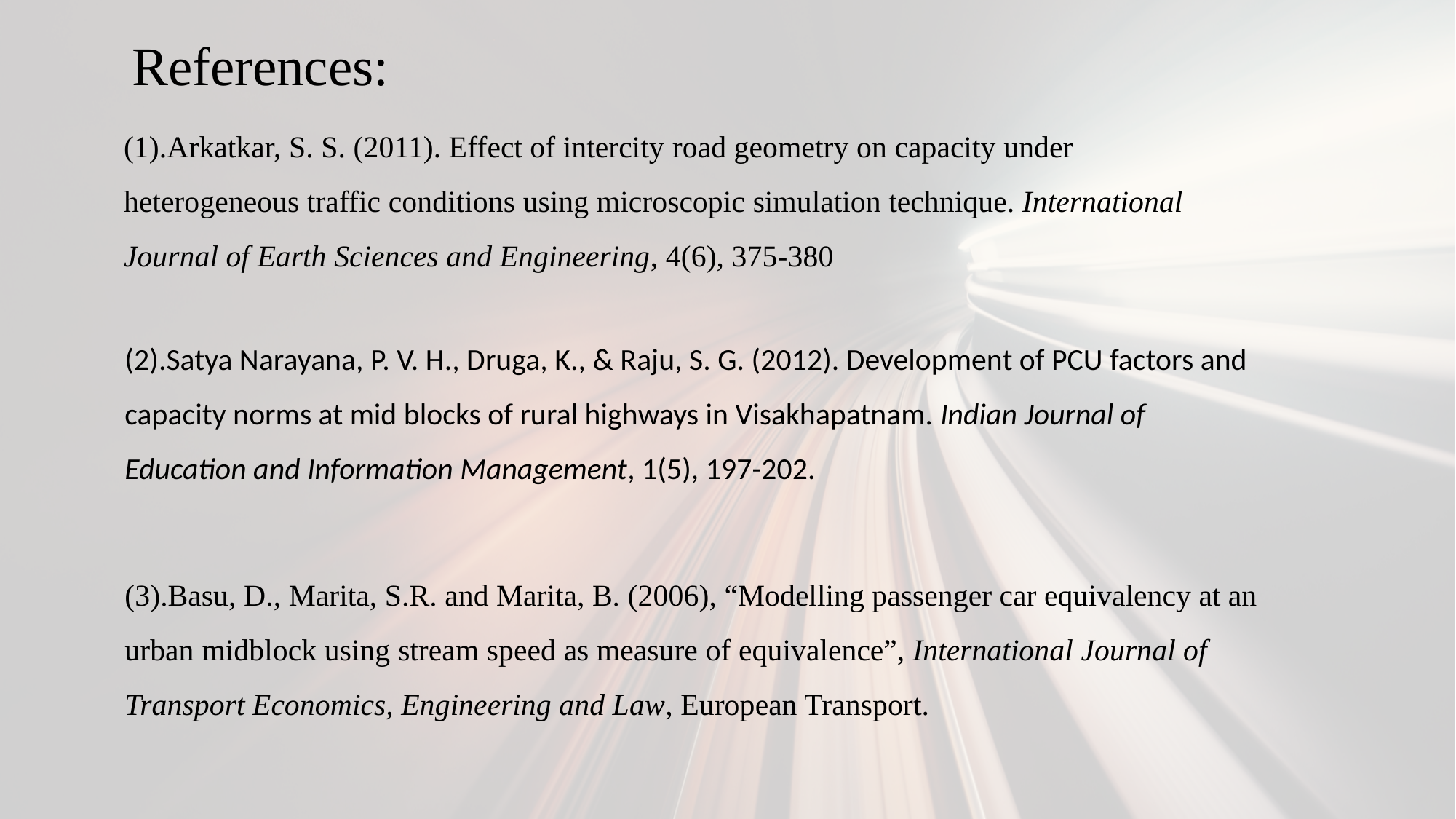

# References:
(1).Arkatkar, S. S. (2011). Effect of intercity road geometry on capacity under heterogeneous traffic conditions using microscopic simulation technique. International Journal of Earth Sciences and Engineering, 4(6), 375-380
(2).Satya Narayana, P. V. H., Druga, K., & Raju, S. G. (2012). Development of PCU factors and capacity norms at mid blocks of rural highways in Visakhapatnam. Indian Journal of Education and Information Management, 1(5), 197-202.

(3).Basu, D., Marita, S.R. and Marita, B. (2006), “Modelling passenger car equivalency at an urban midblock using stream speed as measure of equivalence”, International Journal of Transport Economics, Engineering and Law, European Transport.